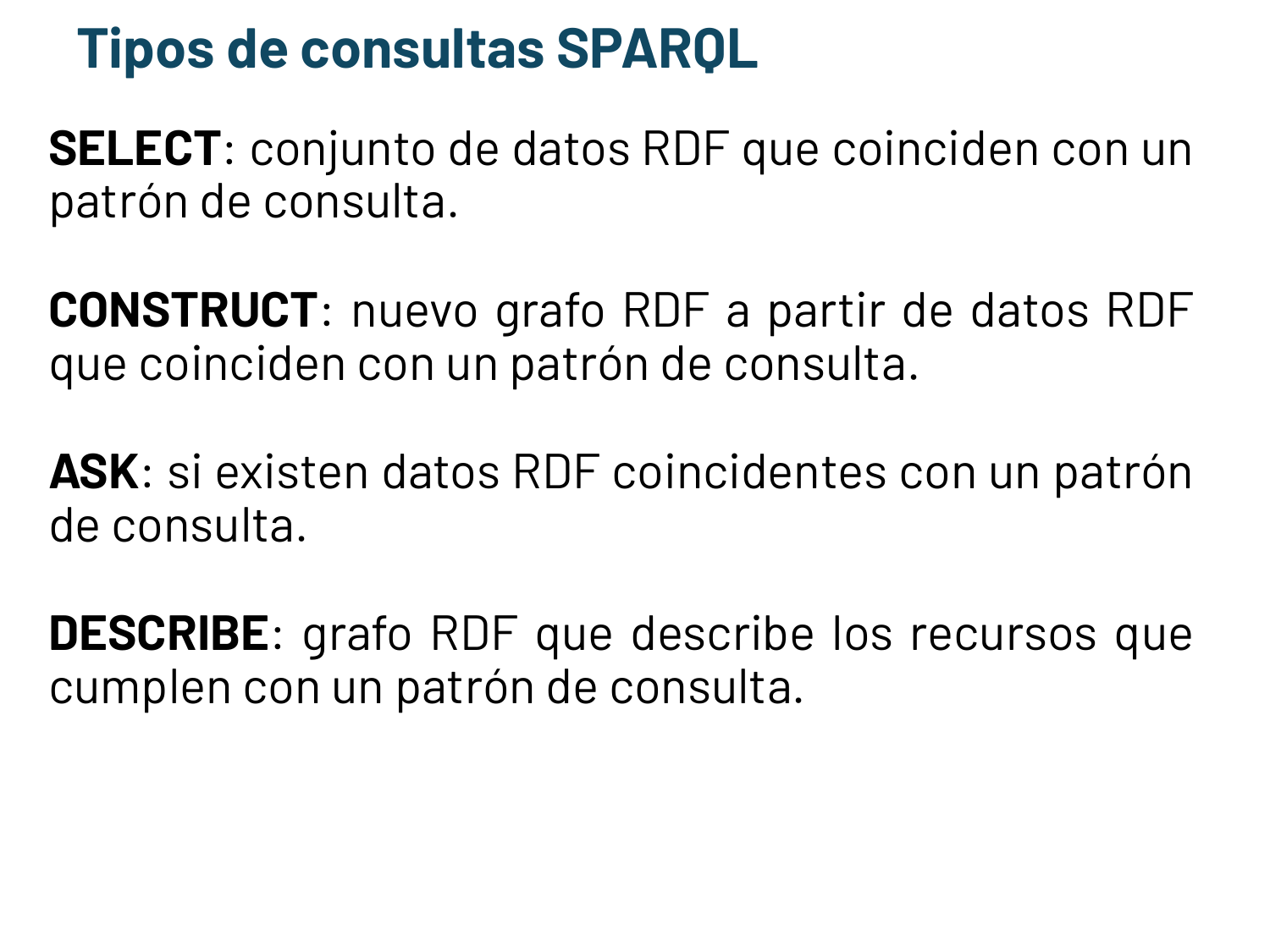

# Tipos de consultas SPARQL
SELECT: conjunto de datos RDF que coinciden con un patrón de consulta.
CONSTRUCT: nuevo grafo RDF a partir de datos RDF que coinciden con un patrón de consulta.
ASK: si existen datos RDF coincidentes con un patrón de consulta.
DESCRIBE: grafo RDF que describe los recursos que cumplen con un patrón de consulta.